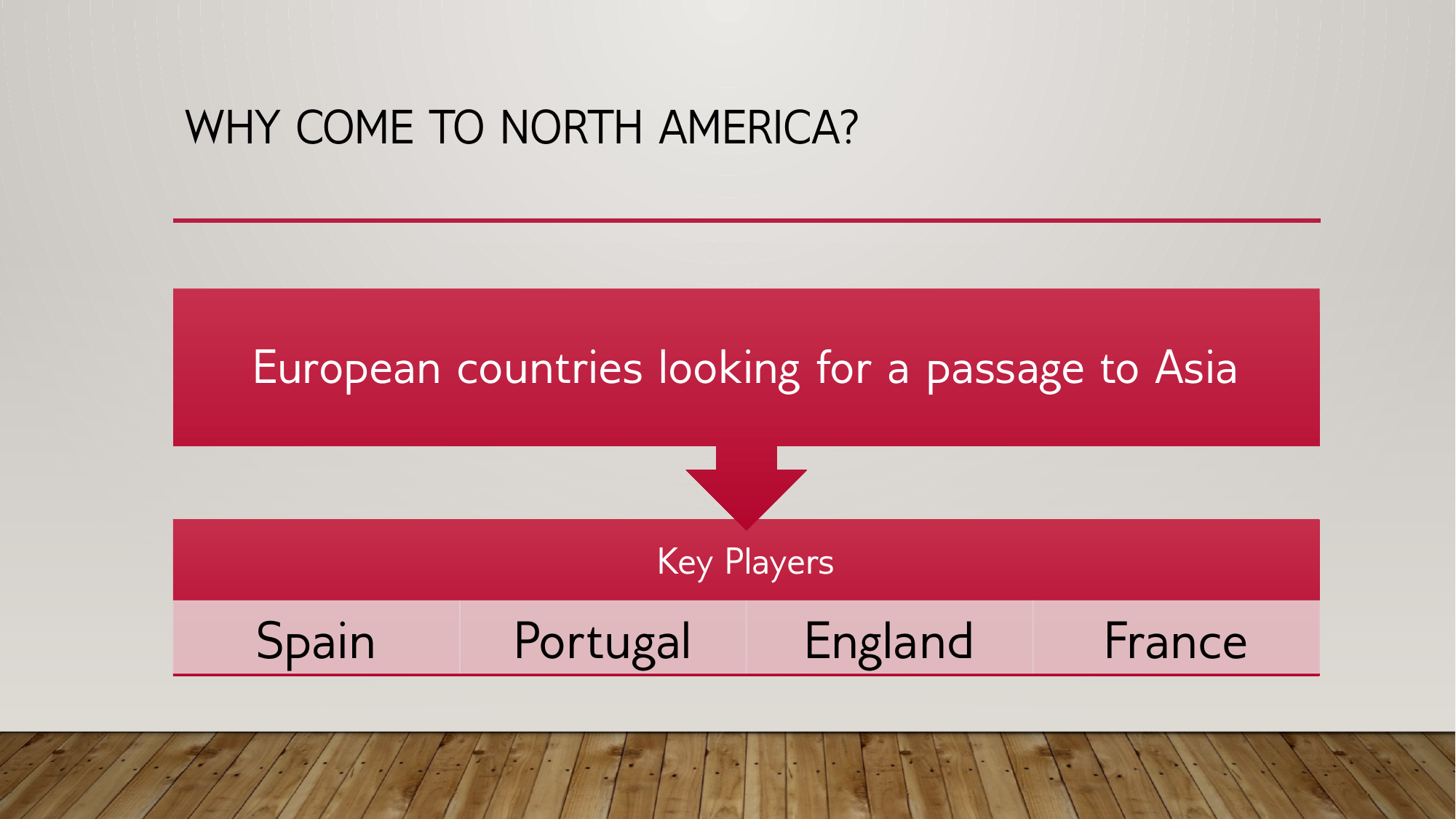

# Why Come to North America?
Key Players
Spain
Portugal
England
France
European countries looking for a passage to Asia